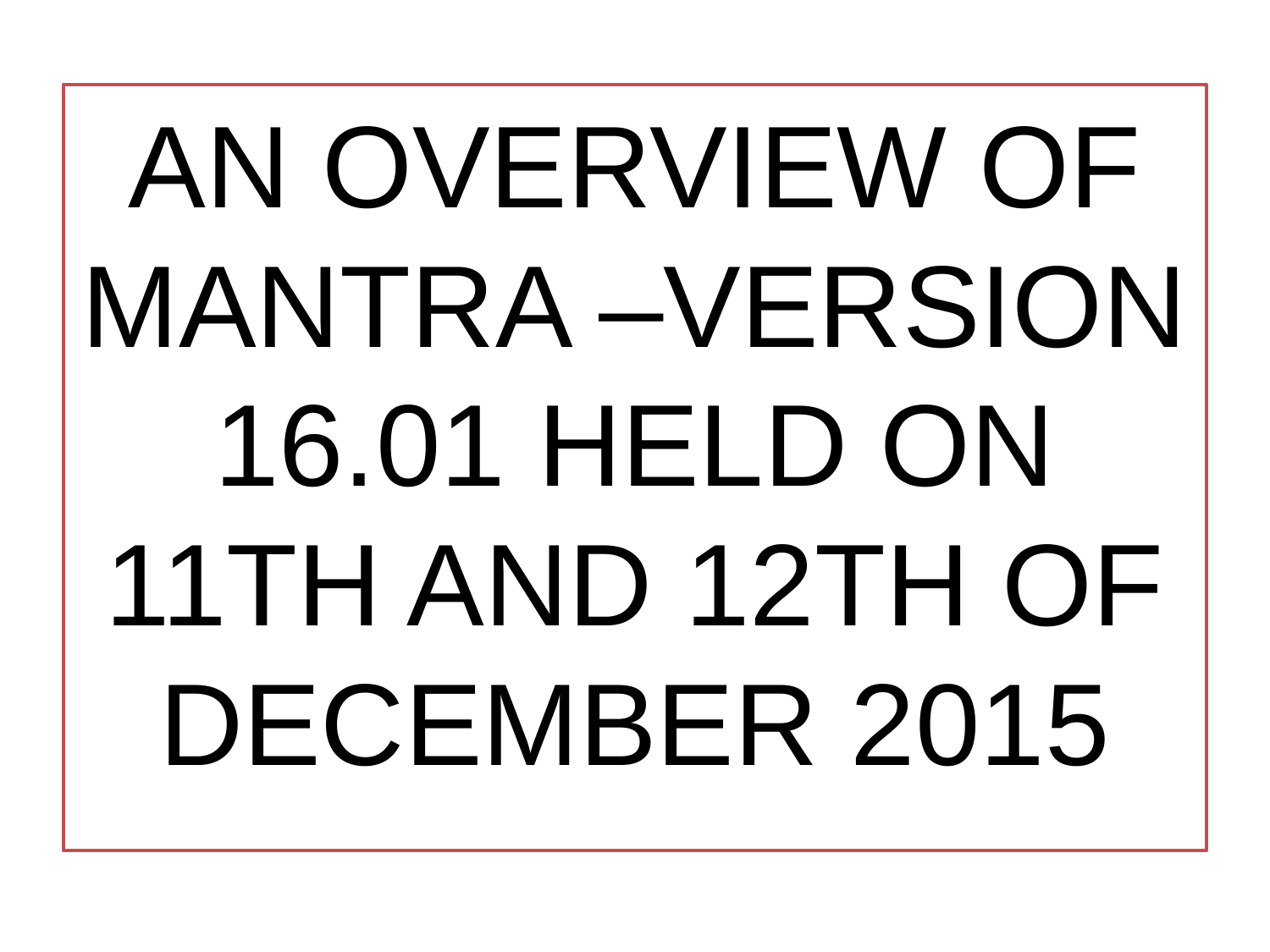

AN OVERVIEW OF MANTRA –VERSION 16.01 HELD ON 11TH AND 12TH OF DECEMBER 2015